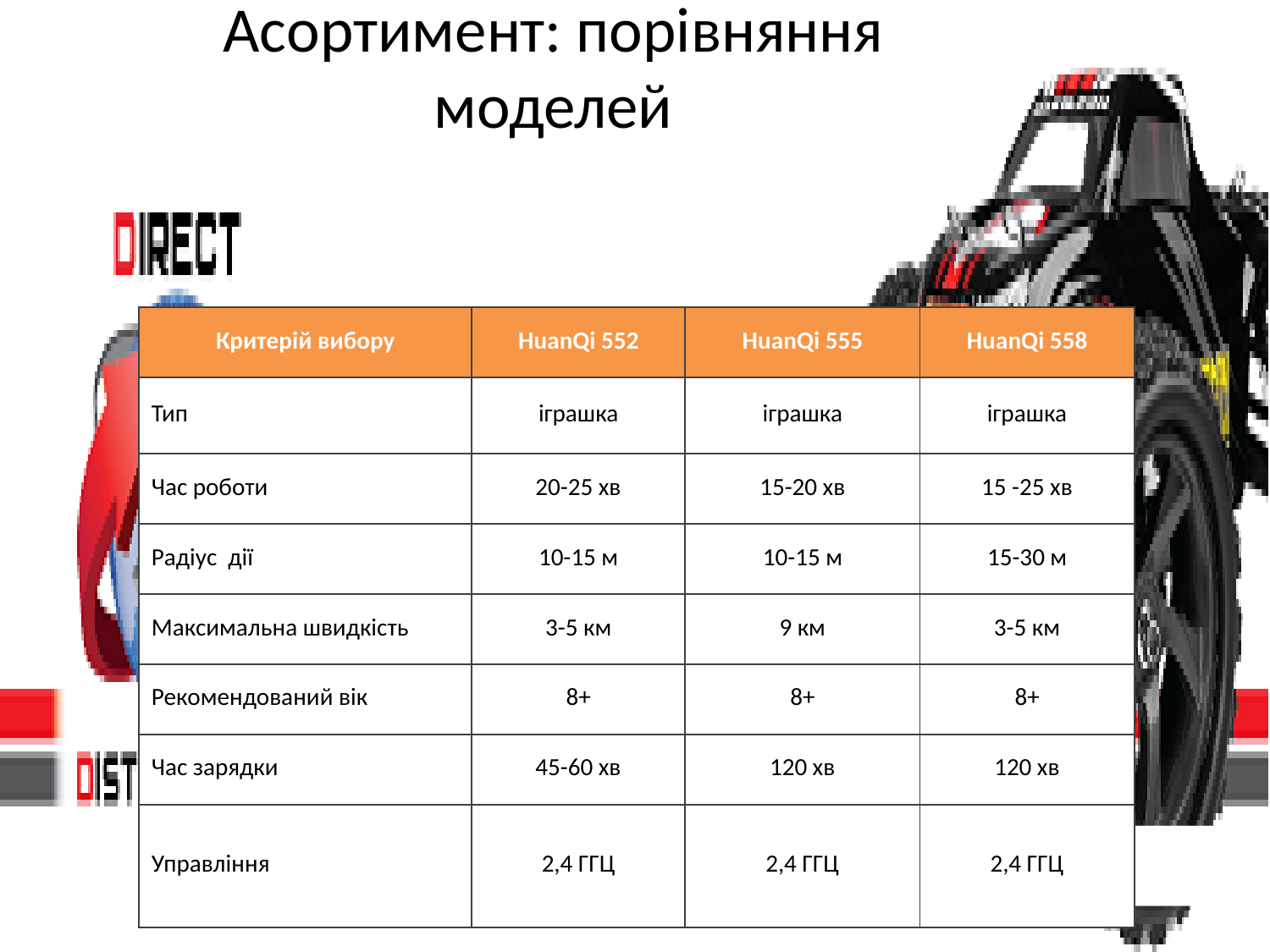

# Асортимент: порівняння моделей
| Критерій вибору | HuanQi 552 | HuanQi 555 | HuanQi 558 |
| --- | --- | --- | --- |
| Тип | іграшка | іграшка | іграшка |
| Час роботи | 20-25 хв | 15-20 хв | 15 -25 хв |
| Радіус дії | 10-15 м | 10-15 м | 15-30 м |
| Максимальна швидкість | 3-5 км | 9 км | 3-5 км |
| Рекомендований вік | 8+ | 8+ | 8+ |
| Час зарядки | 45-60 хв | 120 хв | 120 хв |
| Управління | 2,4 ГГЦ | 2,4 ГГЦ | 2,4 ГГЦ |